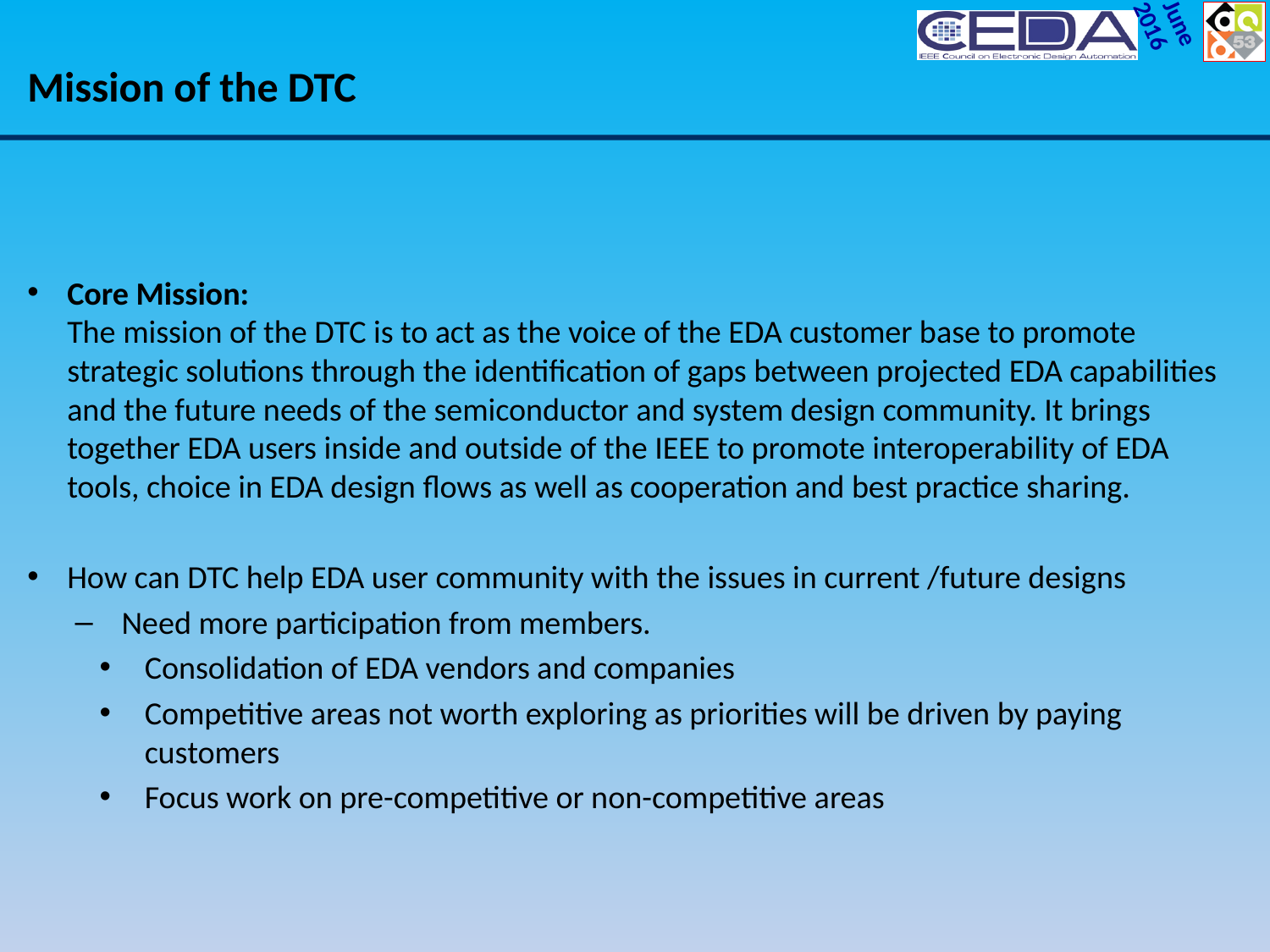

# Mission of the DTC

Core Mission:
The mission of the DTC is to act as the voice of the EDA customer base to promote strategic solutions through the identification of gaps between projected EDA capabilities and the future needs of the semiconductor and system design community. It brings together EDA users inside and outside of the IEEE to promote interoperability of EDA tools, choice in EDA design flows as well as cooperation and best practice sharing.

How can DTC help EDA user community with the issues in current /future designs
Need more participation from members.
Consolidation of EDA vendors and companies
Competitive areas not worth exploring as priorities will be driven by paying customers
Focus work on pre-competitive or non-competitive areas